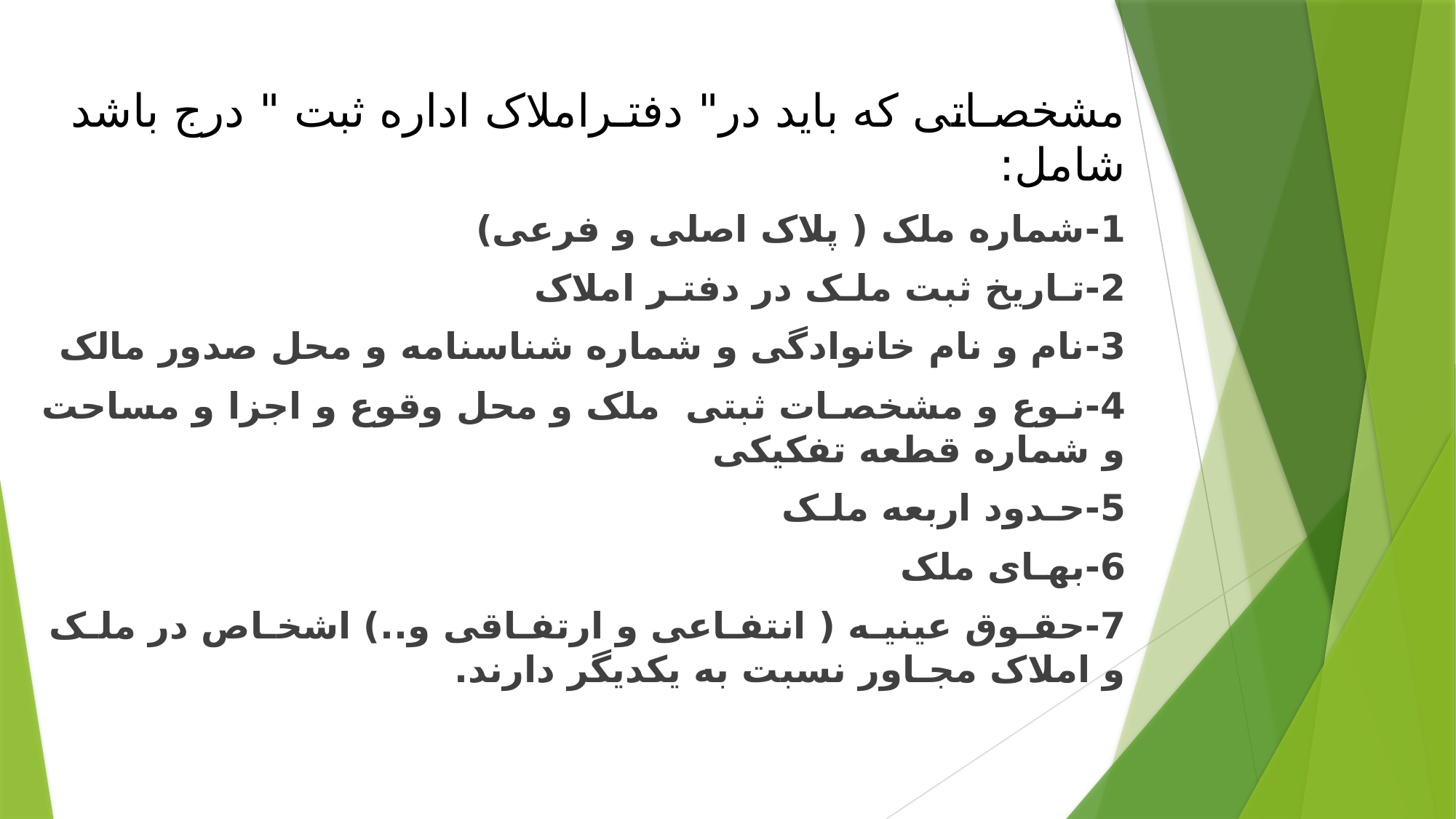

مشخصـاتی که باید در" دفتـراملاک اداره ثبت " درج باشد شامل:
1-	شماره ملک ( پلاک اصلی و فرعی)
2-	تـاریخ ثبت ملـک در دفتـر املاک
3-	نام و نام خانوادگی و شماره شناسنامه و محل صدور مالک
4-	نـوع و مشخصـات ثبتی  ملک و محل وقوع و اجزا و مساحت و شماره قطعه تفکیکی
5-	حـدود اربعه ملـک
6-	بهـای ملک
7-	حقـوق عینیـه ( انتفـاعی و ارتفـاقی و..) اشخـاص در ملـک و املاک مجـاور نسبت به یکدیگر دارند.